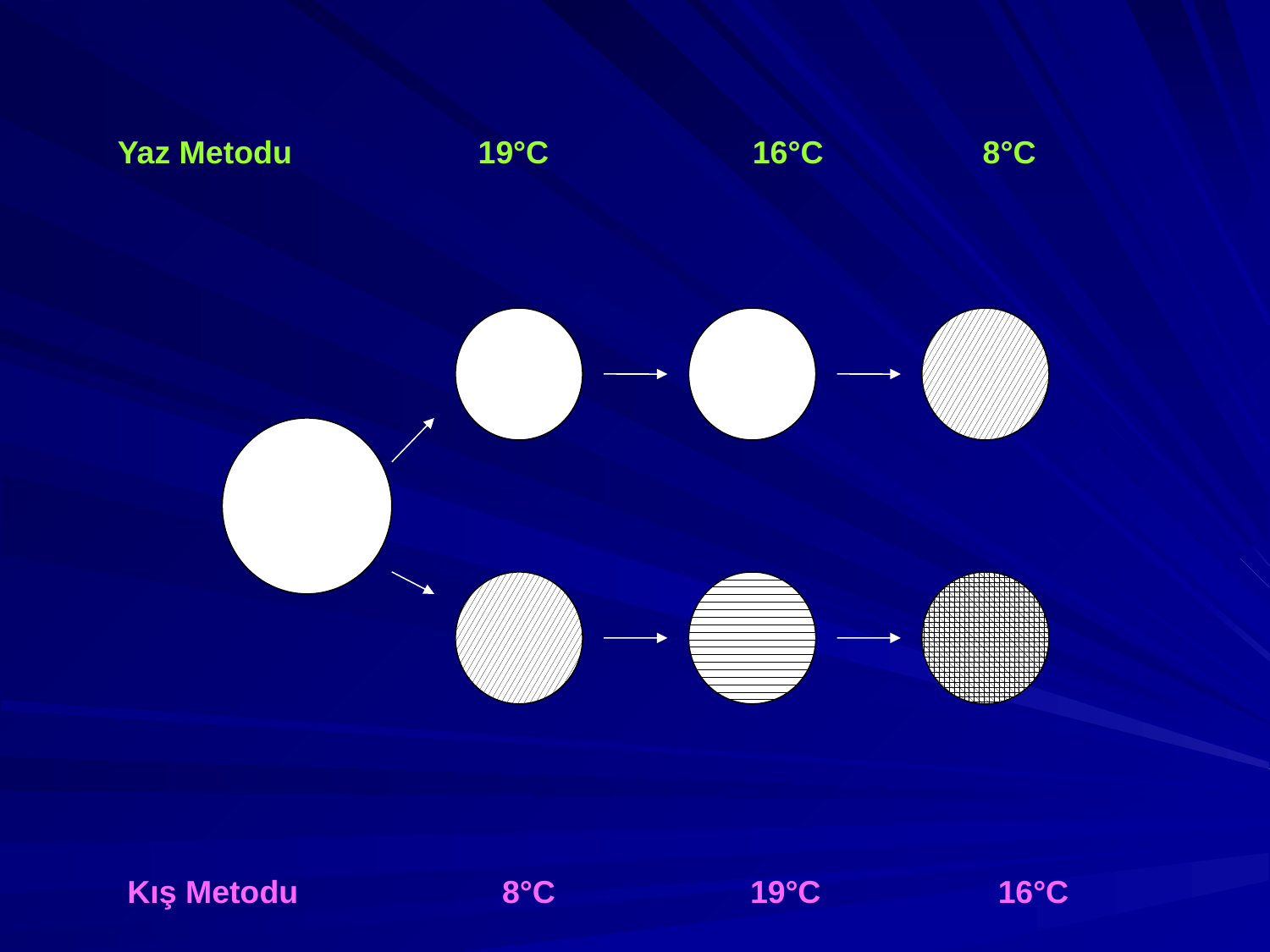

Yaz Metodu                     19°C                       16°C                  8°C

Kış Metodu                       8°C                      19°C                    16°C